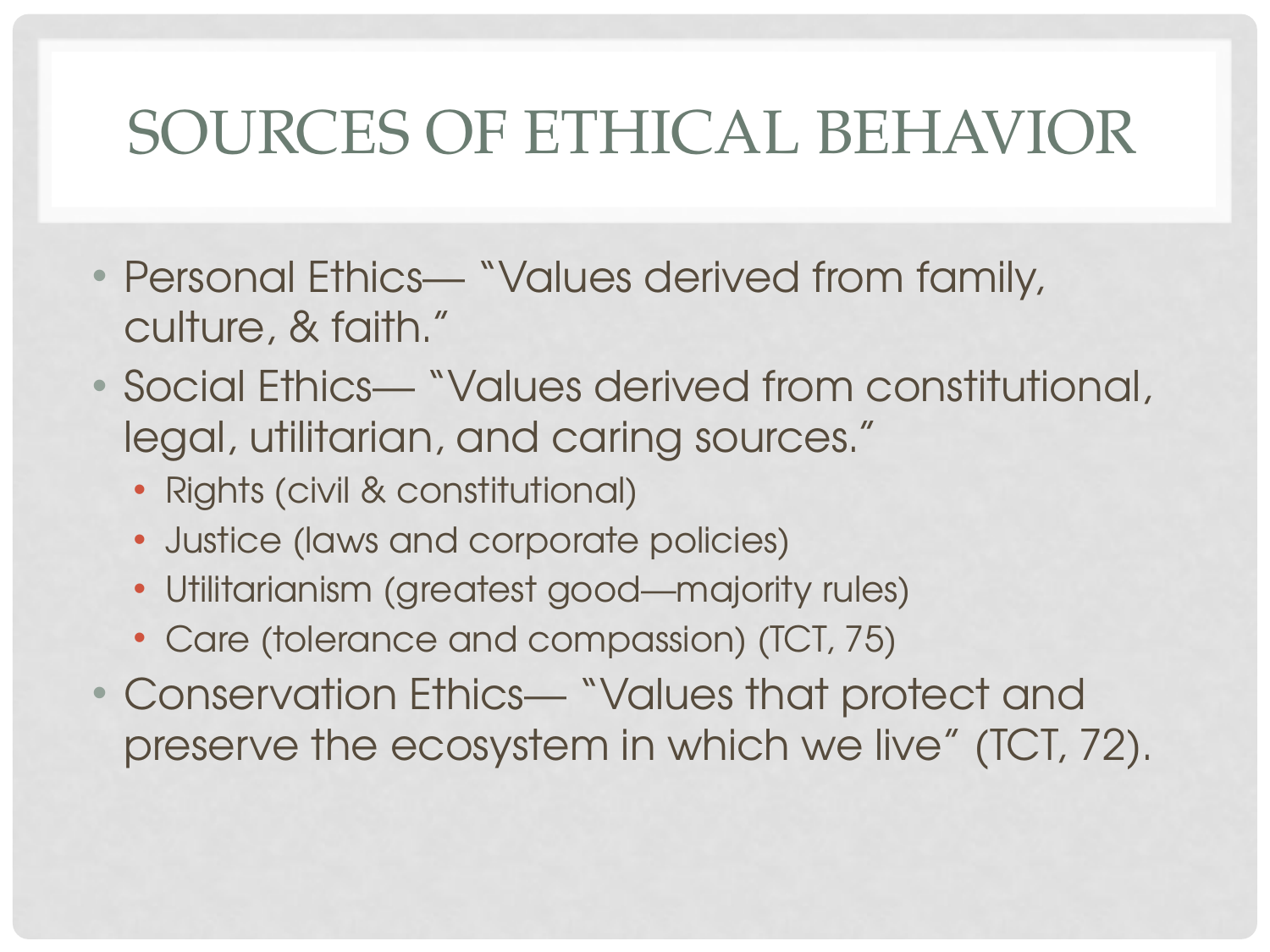

# Sources of ethical behavior
Personal Ethics— “Values derived from family, culture, & faith.”
Social Ethics— “Values derived from constitutional, legal, utilitarian, and caring sources.”
Rights (civil & constitutional)
Justice (laws and corporate policies)
Utilitarianism (greatest good—majority rules)
Care (tolerance and compassion) (TCT, 75)
Conservation Ethics— “Values that protect and preserve the ecosystem in which we live” (TCT, 72).